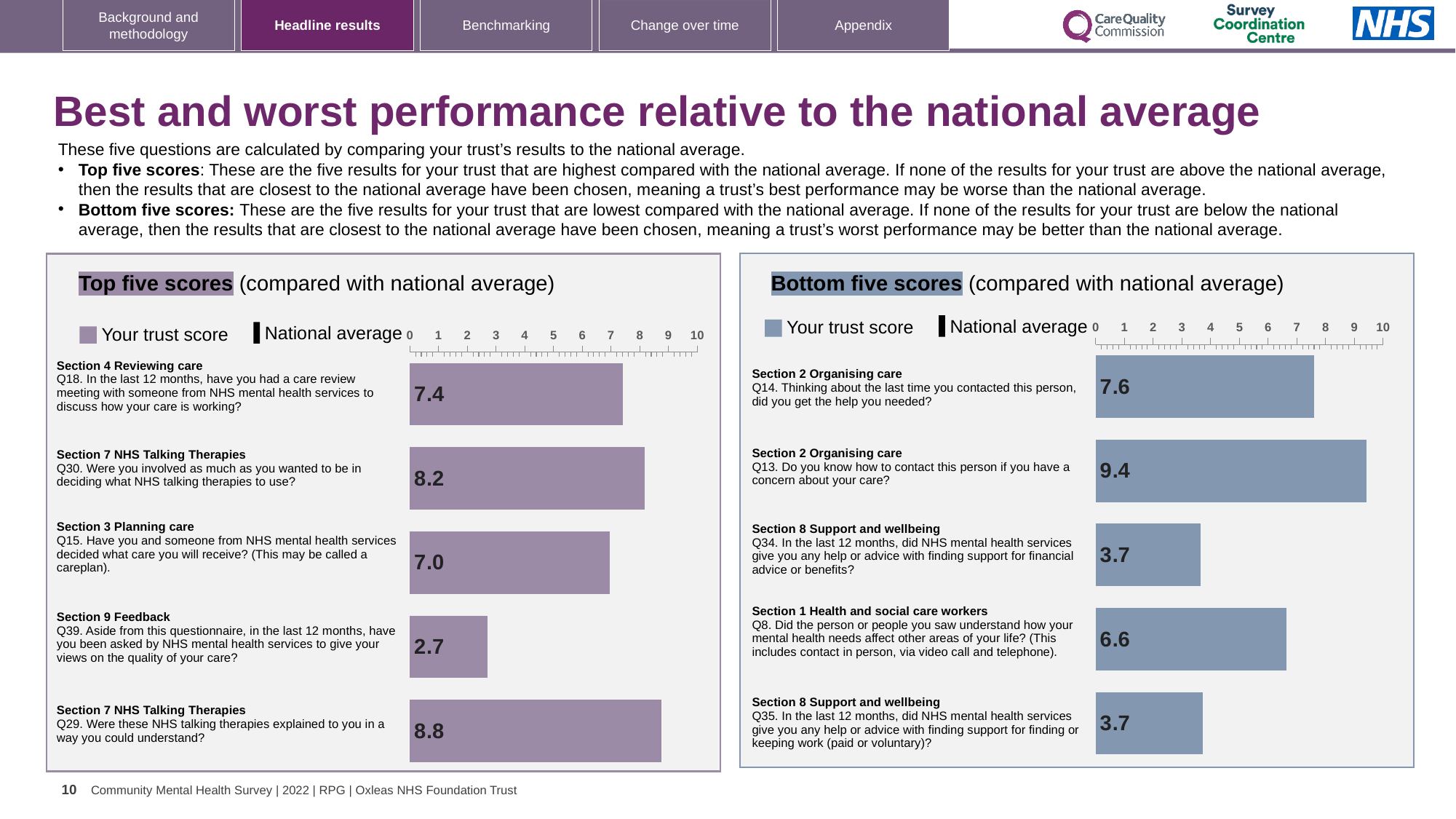

# Best and worst performance relative to the national average
These five questions are calculated by comparing your trust’s results to the national average.
Top five scores: These are the five results for your trust that are highest compared with the national average. If none of the results for your trust are above the national average, then the results that are closest to the national average have been chosen, meaning a trust’s best performance may be worse than the national average.
Bottom five scores: These are the five results for your trust that are lowest compared with the national average. If none of the results for your trust are below the national average, then the results that are closest to the national average have been chosen, meaning a trust’s worst performance may be better than the national average.

### Chart

| Category | Trust score | National average |
|---|---|---|
|  | 7.59210484206659 | 7.865489696352669 |
|  | 9.43450037081174 | 9.641608837019204 |
|  | 3.65861393340489 | 3.841974687695984 |
|  | 6.64259434110858 | 6.814491661101801 |
|  | 3.73639882555983 | 3.898817047187248 |
Bottom five scores (compared with national average)
Top five scores (compared with national average)

### Chart

| Category | Trust score | National average |
|---|---|---|
|  | 7.42012455875042 | 6.211004581863795 |
|  | 8.17057941675493 | 7.04325358095334 |
|  | 6.95421953815115 | 6.116961304418301 |
|  | 2.71479234254818 | 1.945637662124198 |
|  | 8.76163918491875 | 8.09657707561531 |
National average
Your trust score

National average
Your trust score

| Section 4 Reviewing care Q18. In the last 12 months, have you had a care review meeting with someone from NHS mental health services to discuss how your care is working? |
| --- |
| Section 7 NHS Talking Therapies Q30. Were you involved as much as you wanted to be in deciding what NHS talking therapies to use? |
| Section 3 Planning care Q15. Have you and someone from NHS mental health services decided what care you will receive? (This may be called a careplan). |
| Section 9 Feedback Q39. Aside from this questionnaire, in the last 12 months, have you been asked by NHS mental health services to give your views on the quality of your care? |
| Section 7 NHS Talking Therapies Q29. Were these NHS talking therapies explained to you in a way you could understand? |
| Section 2 Organising care Q14. Thinking about the last time you contacted this person, did you get the help you needed? |
| --- |
| Section 2 Organising care Q13. Do you know how to contact this person if you have a concern about your care? |
| Section 8 Support and wellbeing Q34. In the last 12 months, did NHS mental health services give you any help or advice with finding support for financial advice or benefits? |
| Section 1 Health and social care workers Q8. Did the person or people you saw understand how your mental health needs affect other areas of your life? (This includes contact in person, via video call and telephone). |
| Section 8 Support and wellbeing Q35. In the last 12 months, did NHS mental health services give you any help or advice with finding support for finding or keeping work (paid or voluntary)? |
10